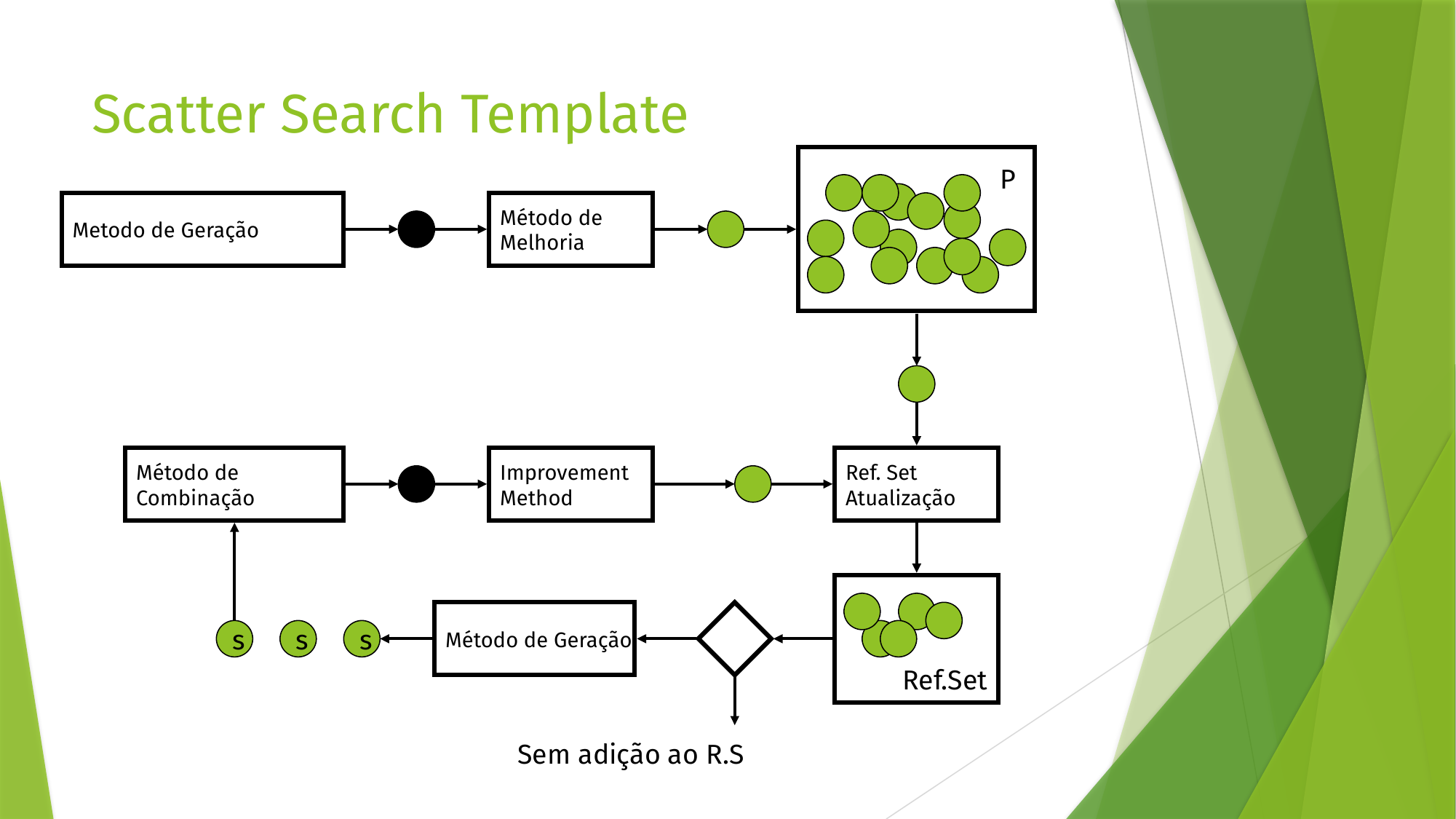

# Scatter Search Template

P

Metodo de Geração
Método de
Melhoria

Método de
Combinação
Improvement
Method
Ref. Set
Atualização

Ref.Set
Método de Geração

s
s
s
Sem adição ao R.S